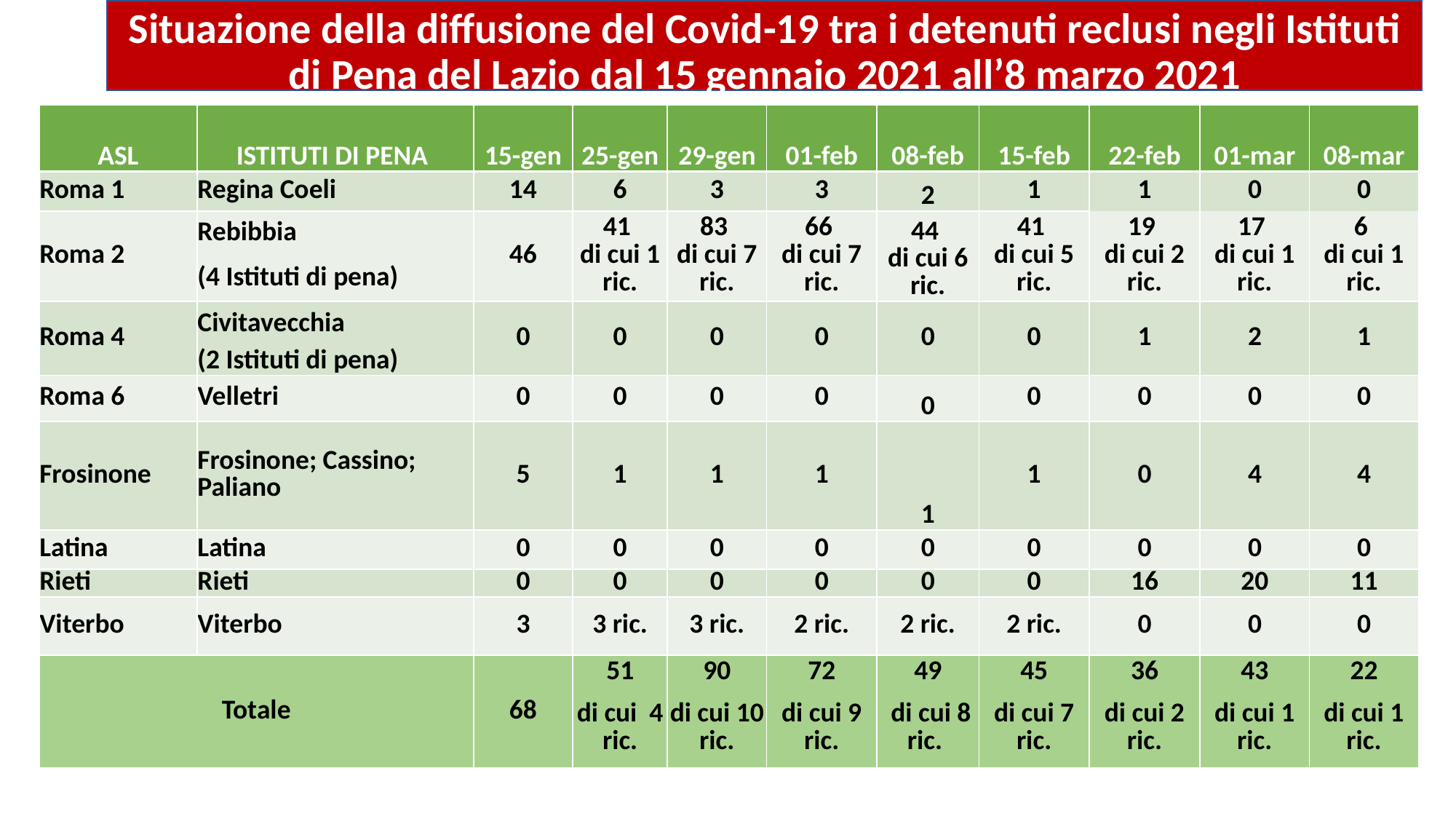

Situazione della diffusione del Covid-19 tra i detenuti reclusi negli Istituti di Pena del Lazio dal 15 gennaio 2021 all’8 marzo 2021
| ASL | ISTITUTI DI PENA | 15-gen | 25-gen | 29-gen | 01-feb | 08-feb | 15-feb | 22-feb | 01-mar | 08-mar |
| --- | --- | --- | --- | --- | --- | --- | --- | --- | --- | --- |
| Roma 1 | Regina Coeli | 14 | 6 | 3 | 3 | 2 | 1 | 1 | 0 | 0 |
| Roma 2 | Rebibbia | 46 | 41 di cui 1 ric. | 83 di cui 7 ric. | 66 di cui 7 ric. | 44 di cui 6 ric. | 41 di cui 5 ric. | 19 di cui 2 ric. | 17 di cui 1 ric. | 6 di cui 1 ric. |
|  | (4 Istituti di pena) |  |  |  |  |  |  |  |  |  |
| Roma 4 | Civitavecchia | 0 | 0 | 0 | 0 | 0 | 0 | 1 | 2 | 1 |
|  | (2 Istituti di pena) |  |  |  |  |  |  |  |  |  |
| Roma 6 | Velletri | 0 | 0 | 0 | 0 | 0 | 0 | 0 | 0 | 0 |
| Frosinone | Frosinone; Cassino; Paliano | 5 | 1 | 1 | 1 | 1 | 1 | 0 | 4 | 4 |
| Latina | Latina | 0 | 0 | 0 | 0 | 0 | 0 | 0 | 0 | 0 |
| Rieti | Rieti | 0 | 0 | 0 | 0 | 0 | 0 | 16 | 20 | 11 |
| Viterbo | Viterbo | 3 | 3 ric. | 3 ric. | 2 ric. | 2 ric. | 2 ric. | 0 | 0 | 0 |
| Totale |  | 68 | 51 | 90 | 72 | 49 | 45 | 36 | 43 | 22 |
|  |  |  | di cui 4 ric. | di cui 10 ric. | di cui 9 ric. | di cui 8 ric. | di cui 7 ric. | di cui 2 ric. | di cui 1 ric. | di cui 1 ric. |